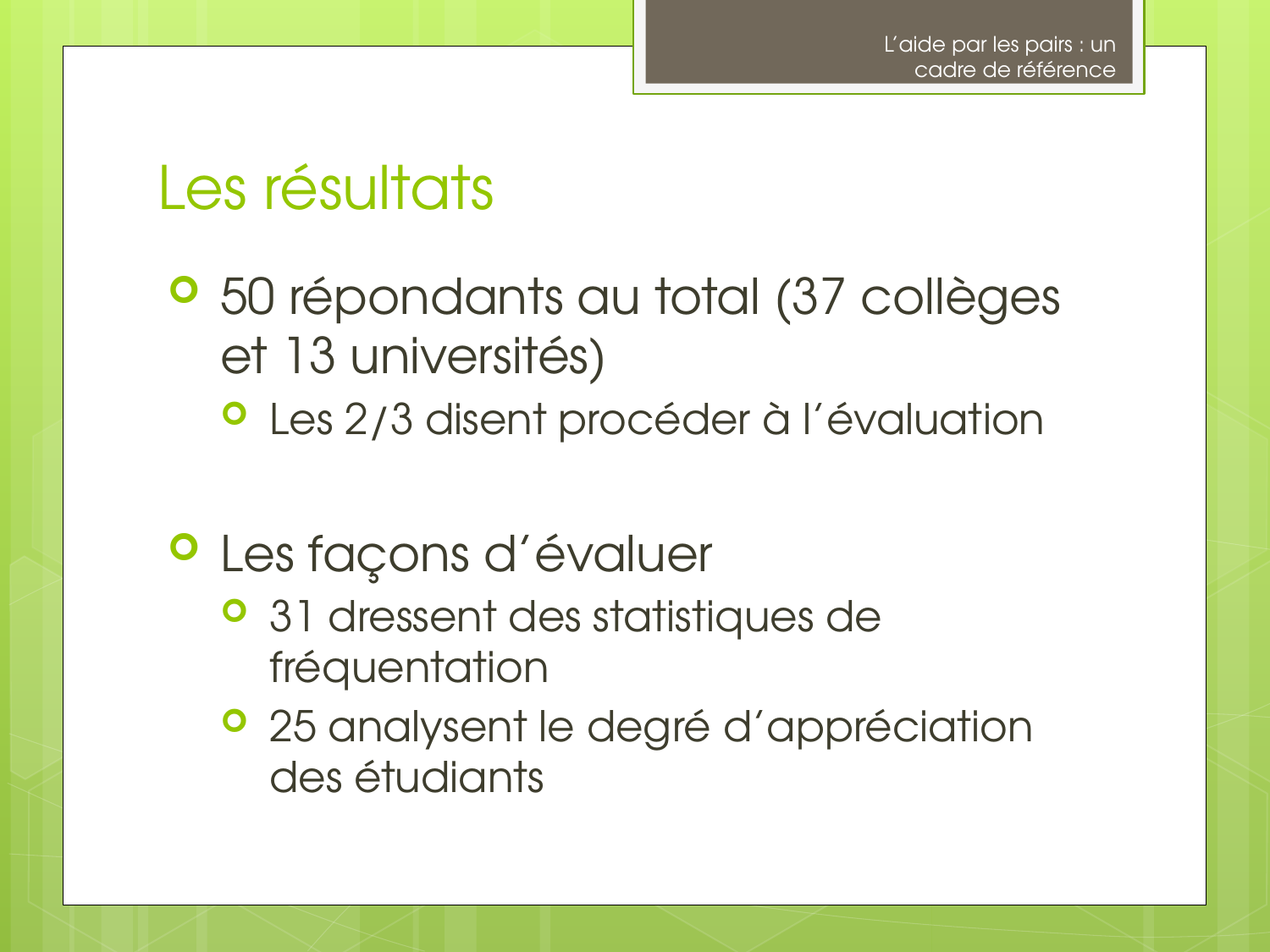

L’aide par les pairs : un cadre de référence
# Les résultats
50 répondants au total (37 collèges et 13 universités)
Les 2/3 disent procéder à l’évaluation

Les façons d’évaluer
31 dressent des statistiques de fréquentation
25 analysent le degré d’appréciation des étudiants